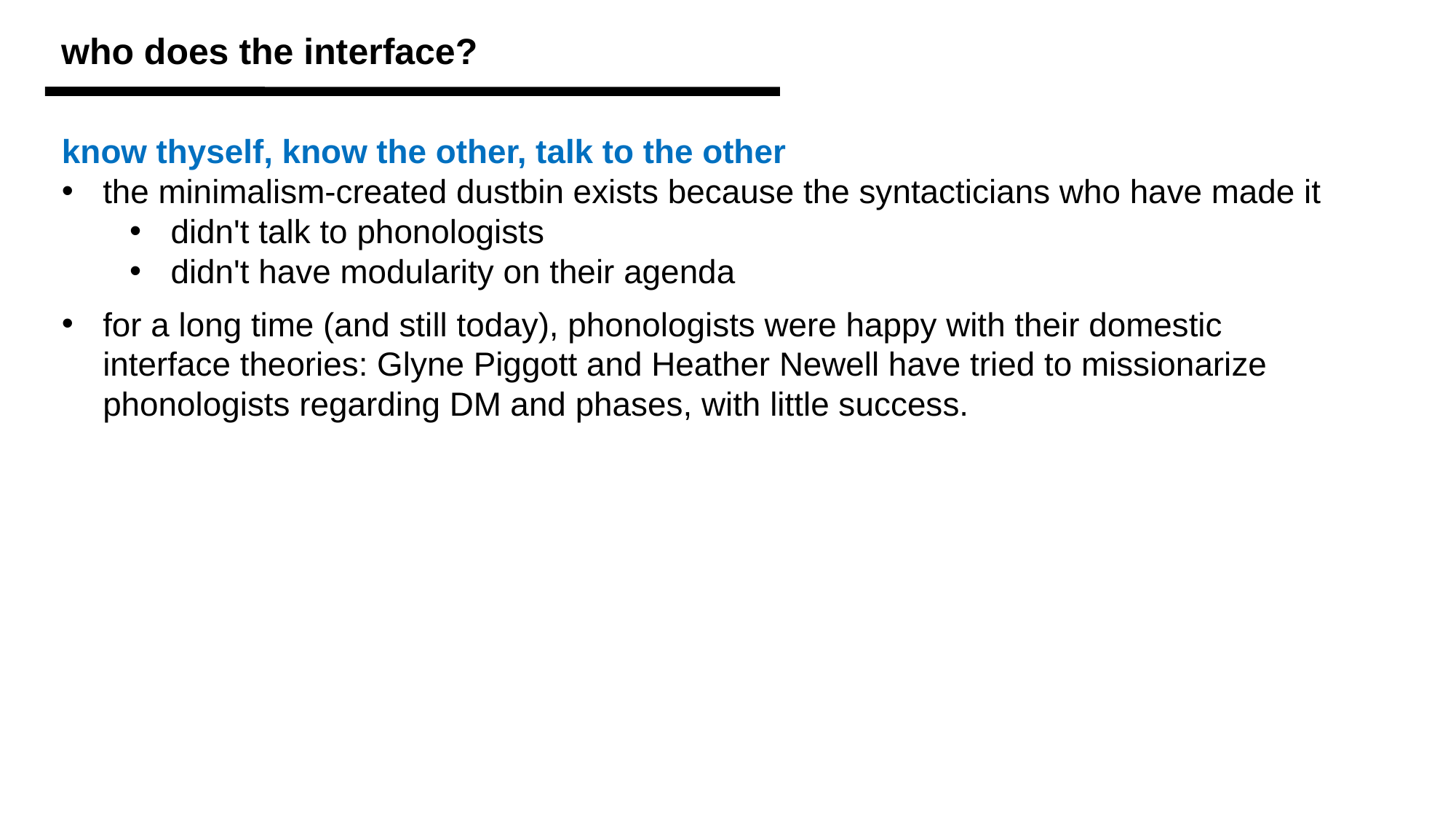

who does the interface?

know thyself, know the other, talk to the other
the minimalism-created dustbin exists because the syntacticians who have made it
didn't talk to phonologists
didn't have modularity on their agenda
for a long time (and still today), phonologists were happy with their domestic interface theories: Glyne Piggott and Heather Newell have tried to missionarize phonologists regarding DM and phases, with little success.